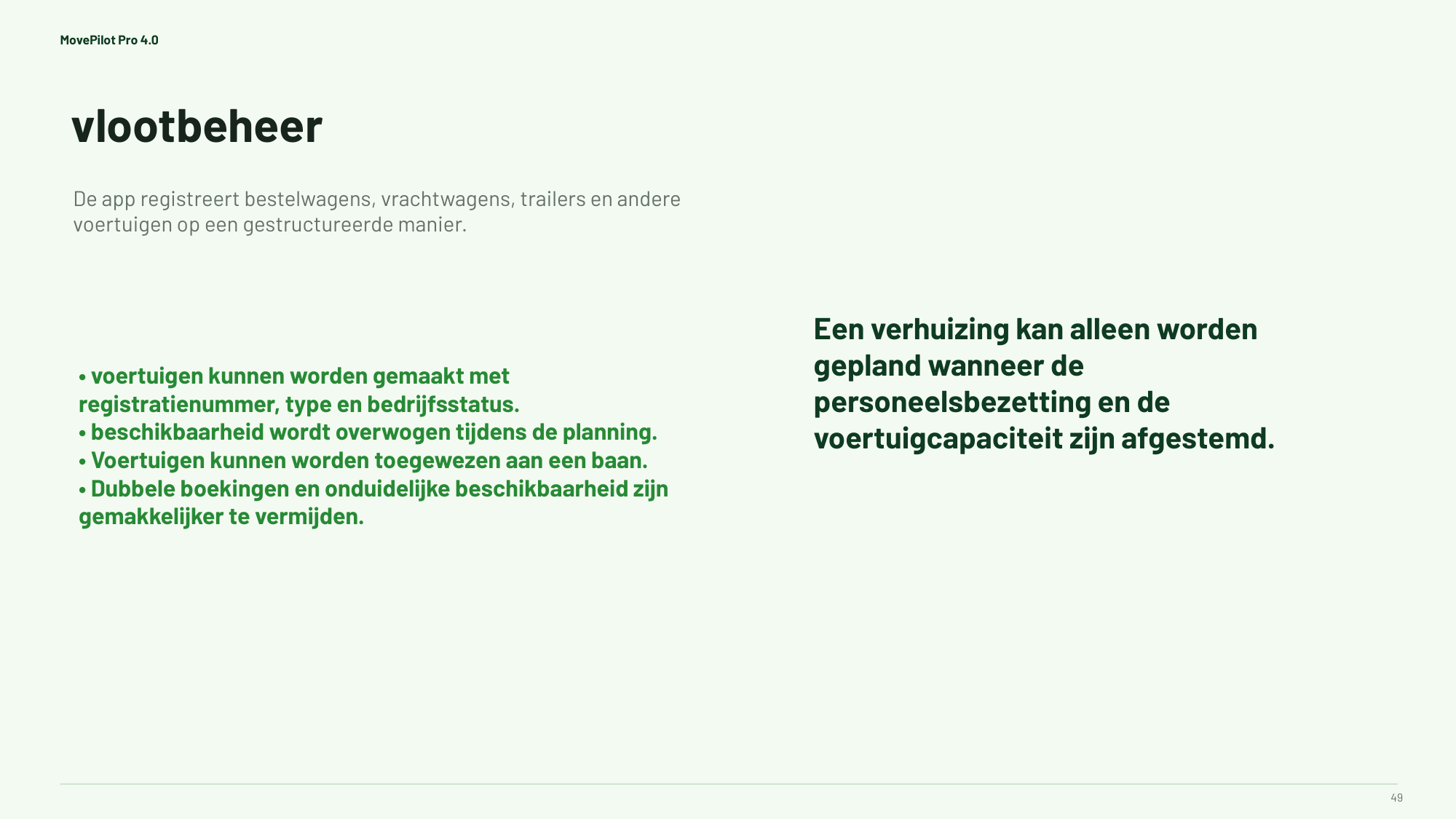

MovePilot Pro 4.0
vlootbeheer
Een verhuizing kan alleen worden gepland wanneer de personeelsbezetting en de voertuigcapaciteit zijn afgestemd.
De app registreert bestelwagens, vrachtwagens, trailers en andere voertuigen op een gestructureerde manier.
• voertuigen kunnen worden gemaakt met registratienummer, type en bedrijfsstatus.
• beschikbaarheid wordt overwogen tijdens de planning.
• Voertuigen kunnen worden toegewezen aan een baan.
• Dubbele boekingen en onduidelijke beschikbaarheid zijn gemakkelijker te vermijden.

49